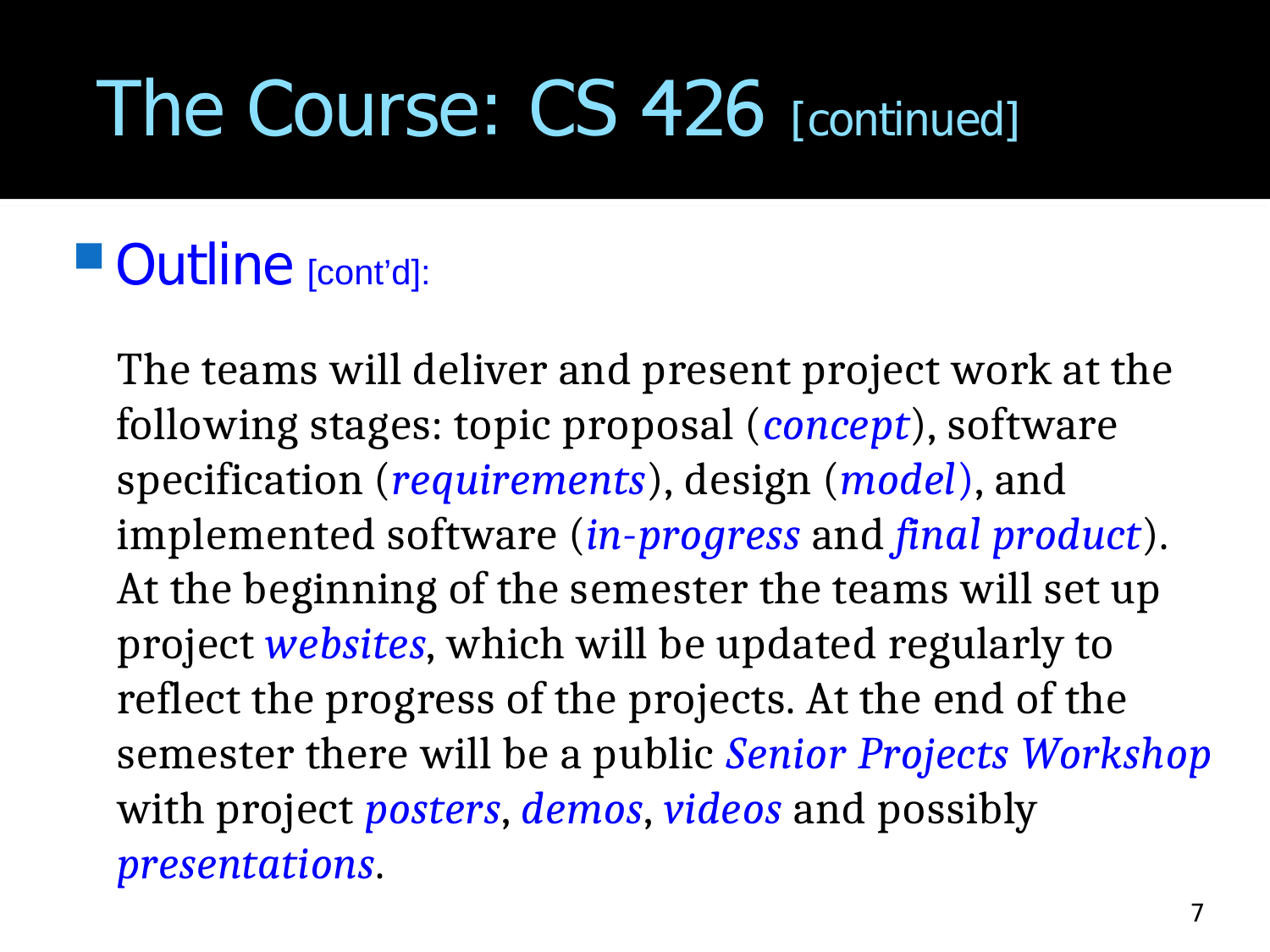

# The Course: CS 426 [continued]

Outline [cont’d]:

	The teams will deliver and present project work at the following stages: topic proposal (concept), software specification (requirements), design (model), and implemented software (in-progress and final product).  At the beginning of the semester the teams will set up project websites, which will be updated regularly to reflect the progress of the projects. At the end of the semester there will be a public Senior Projects Workshop with project posters, demos, videos and possibly presentations.
7